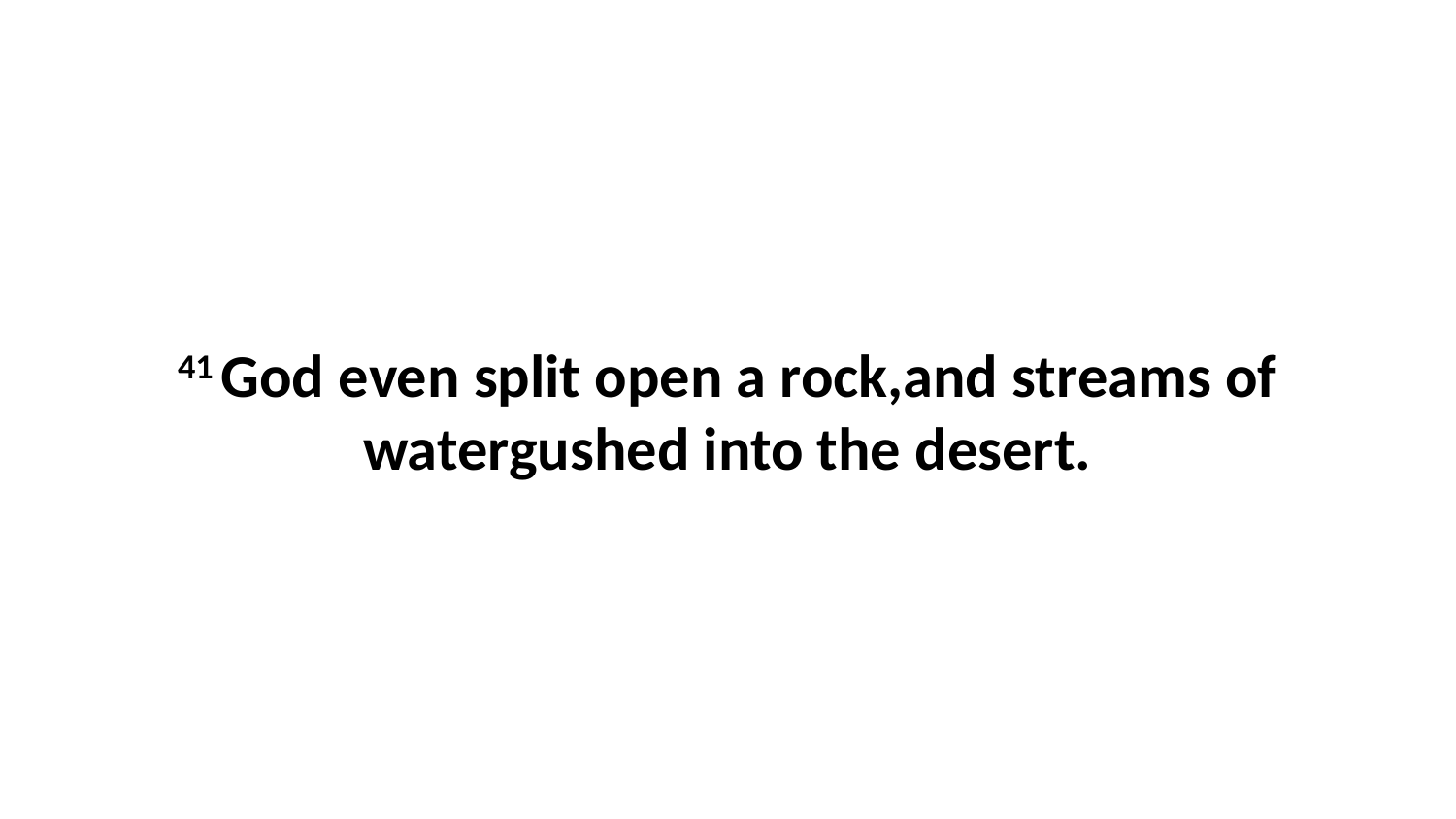

41 God even split open a rock,and streams of watergushed into the desert.